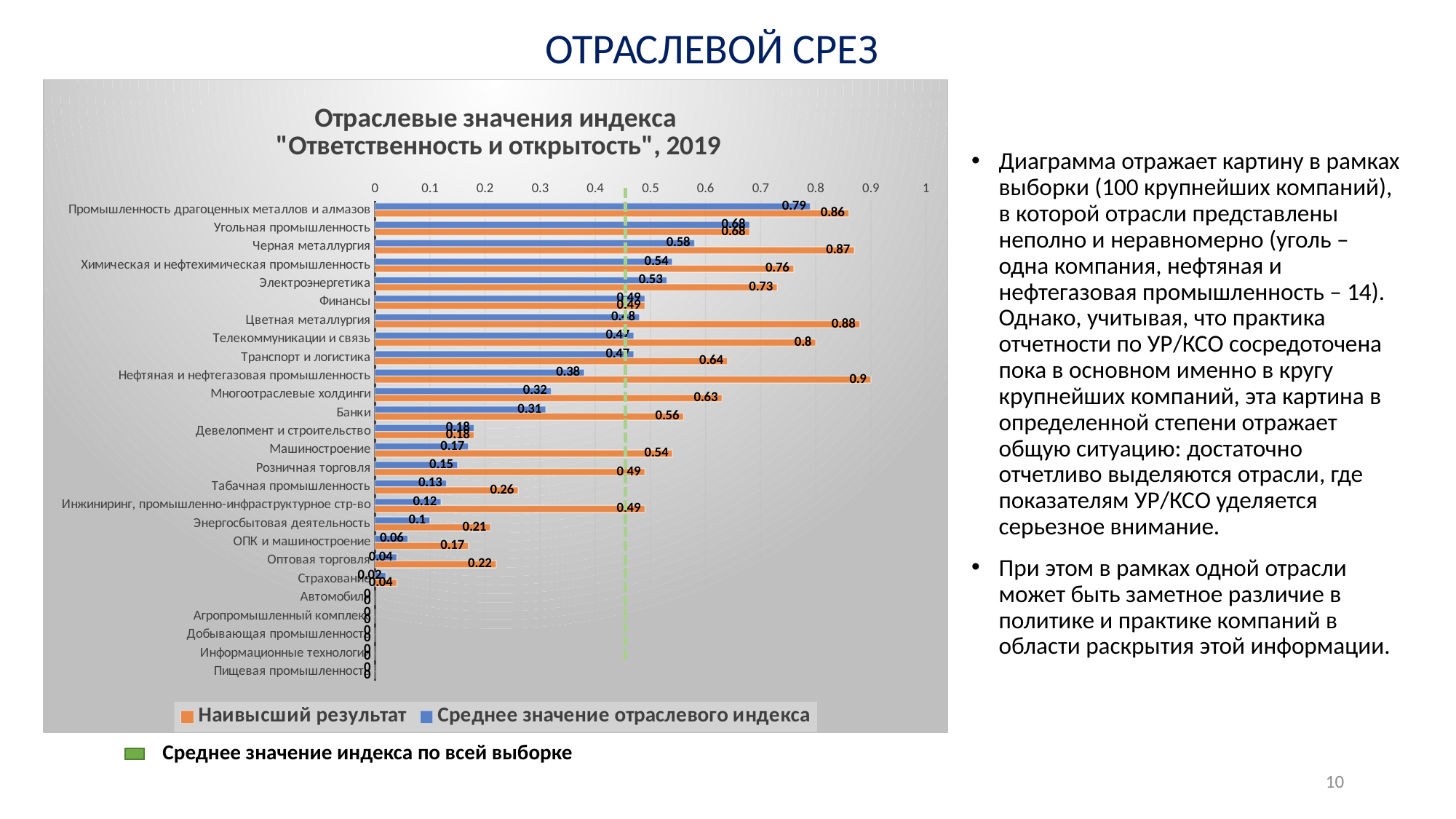

# Отраслевой срез

### Chart: Отраслевые значения индекса
 "Ответственность и открытость", 2019

| Category |  |  |
|---|---|---|
| Промышленность драгоценных металлов и алмазов | 0.79 | 0.86 |
| Угольная промышленность | 0.68 | 0.68 |
| Черная металлургия | 0.58 | 0.87 |
| Химическая и нефтехимическая промышленность | 0.54 | 0.76 |
| Электроэнергетика | 0.53 | 0.73 |
| Финансы | 0.49 | 0.49 |
| Цветная металлургия | 0.48 | 0.88 |
| Телекоммуникации и связь | 0.47 | 0.8 |
| Транспорт и логистика | 0.47 | 0.64 |
| Нефтяная и нефтегазовая промышленность | 0.38 | 0.9 |
| Многоотраслевые холдинги | 0.32 | 0.63 |
| Банки | 0.31 | 0.56 |
| Девелопмент и строительство | 0.18 | 0.18 |
| Машиностроение | 0.17 | 0.54 |
| Розничная торговля | 0.15 | 0.49 |
| Табачная промышленность | 0.13 | 0.26 |
| Инжиниринг, промышленно-инфраструктурное стр-во | 0.12 | 0.49 |
| Энергосбытовая деятельность | 0.1 | 0.21 |
| ОПК и машиностроение | 0.06 | 0.17 |
| Оптовая торговля | 0.04 | 0.22 |
| Страхование | 0.02 | 0.04 |
| Автомобили | 0.0 | 0.0 |
| Агропромышленный комплекс | 0.0 | 0.0 |
| Добывающая промышленность | 0.0 | 0.0 |
| Информационные технологии | 0.0 | 0.0 |
| Пищевая промышленность | 0.0 | 0.0 |
Диаграмма отражает картину в рамках выборки (100 крупнейших компаний), в которой отрасли представлены неполно и неравномерно (уголь – одна компания, нефтяная и нефтегазовая промышленность – 14). Однако, учитывая, что практика отчетности по УР/КСО сосредоточена пока в основном именно в кругу крупнейших компаний, эта картина в определенной степени отражает общую ситуацию: достаточно отчетливо выделяются отрасли, где показателям УР/КСО уделяется серьезное внимание.
При этом в рамках одной отрасли может быть заметное различие в политике и практике компаний в области раскрытия этой информации.

Среднее значение индекса по всей выборке

10